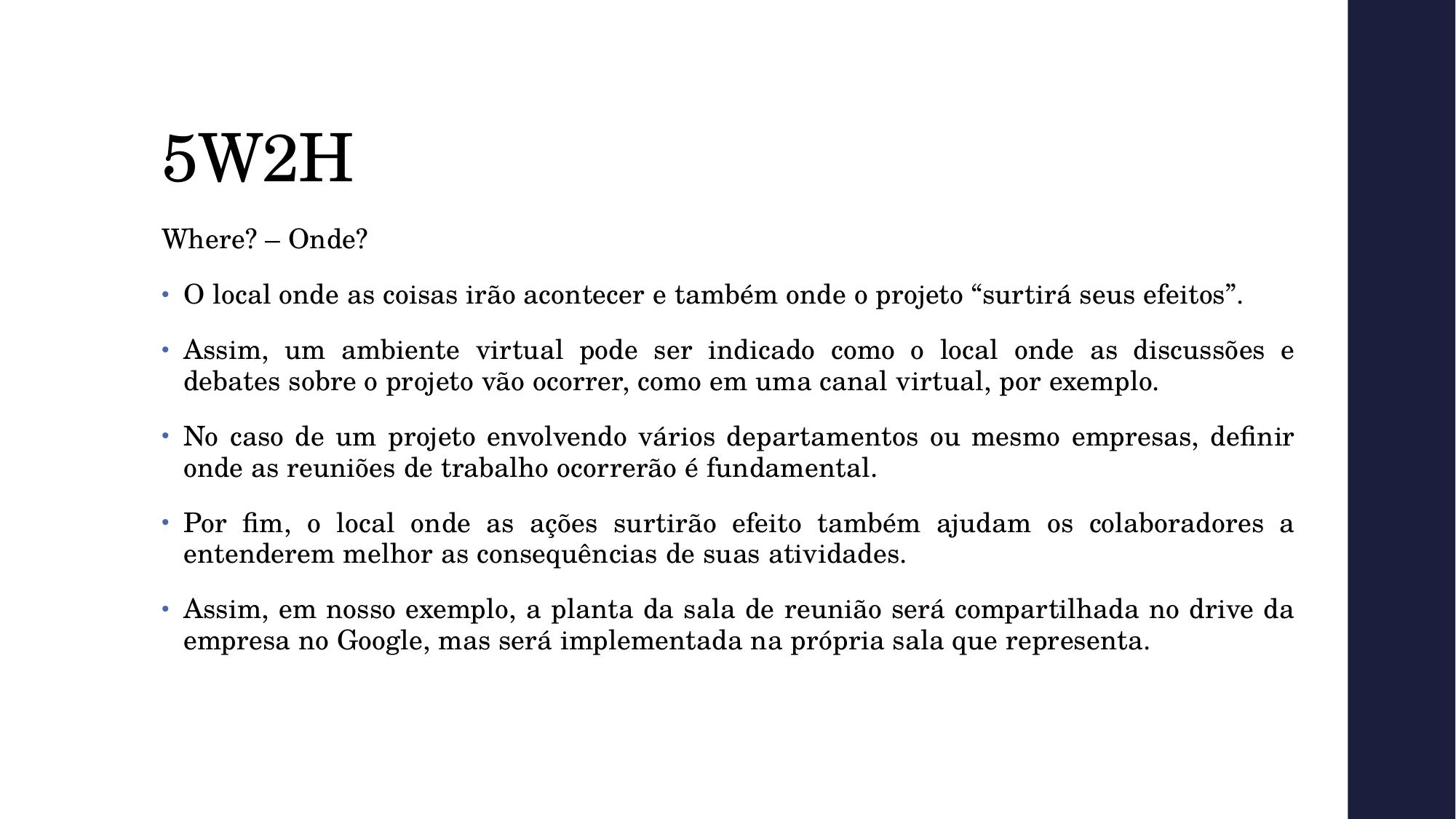

# 5W2H
Where? – Onde?
O local onde as coisas irão acontecer e também onde o projeto “surtirá seus efeitos”.
Assim, um ambiente virtual pode ser indicado como o local onde as discussões e debates sobre o projeto vão ocorrer, como em uma canal virtual, por exemplo.
No caso de um projeto envolvendo vários departamentos ou mesmo empresas, definir onde as reuniões de trabalho ocorrerão é fundamental.
Por fim, o local onde as ações surtirão efeito também ajudam os colaboradores a entenderem melhor as consequências de suas atividades.
Assim, em nosso exemplo, a planta da sala de reunião será compartilhada no drive da empresa no Google, mas será implementada na própria sala que representa.